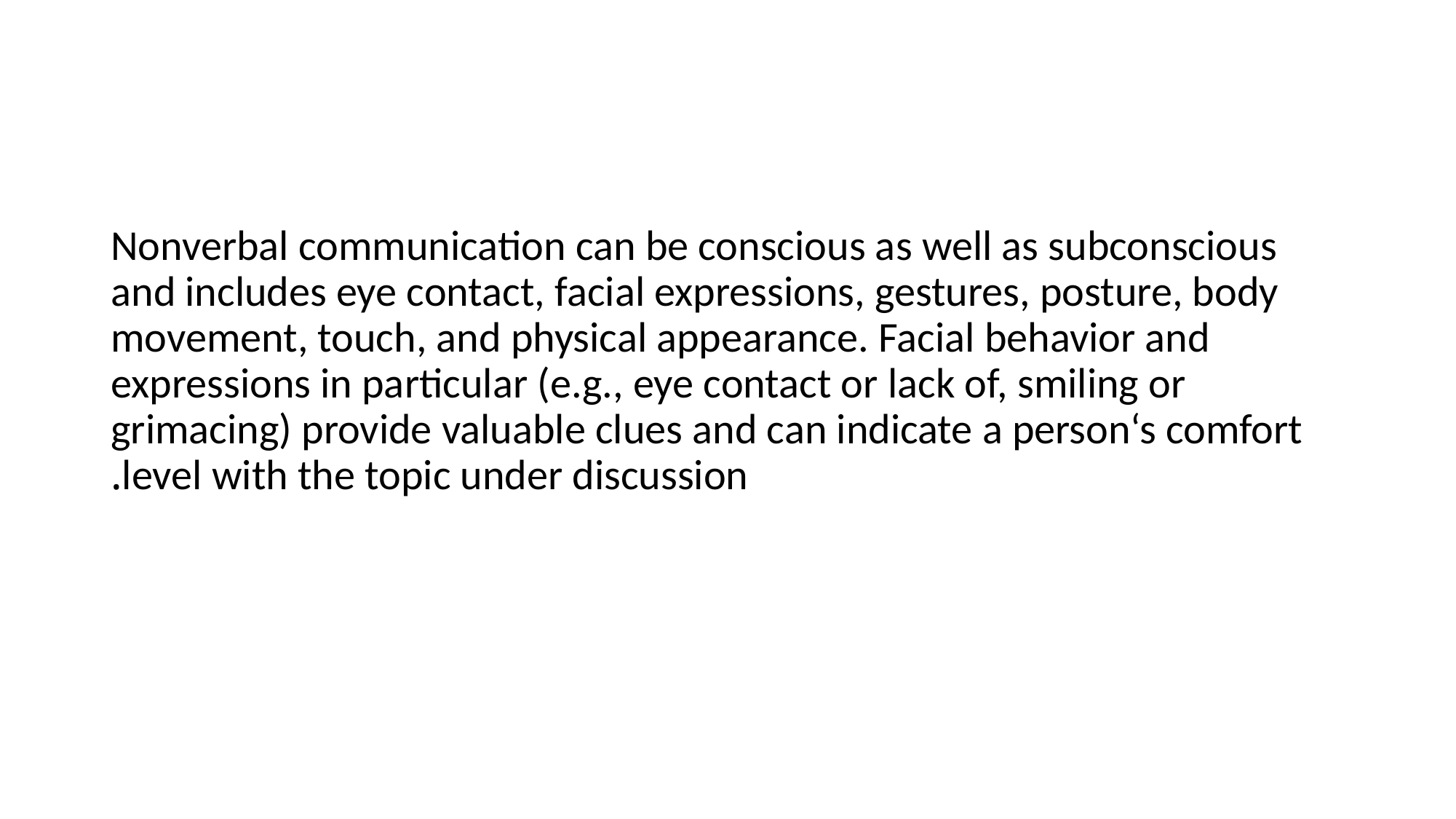

#
Nonverbal communication can be conscious as well as subconscious and includes eye contact, facial expressions, gestures, posture, body movement, touch, and physical appearance. Facial behavior and expressions in particular (e.g., eye contact or lack of, smiling or grimacing) provide valuable clues and can indicate a person‘s comfort level with the topic under discussion.